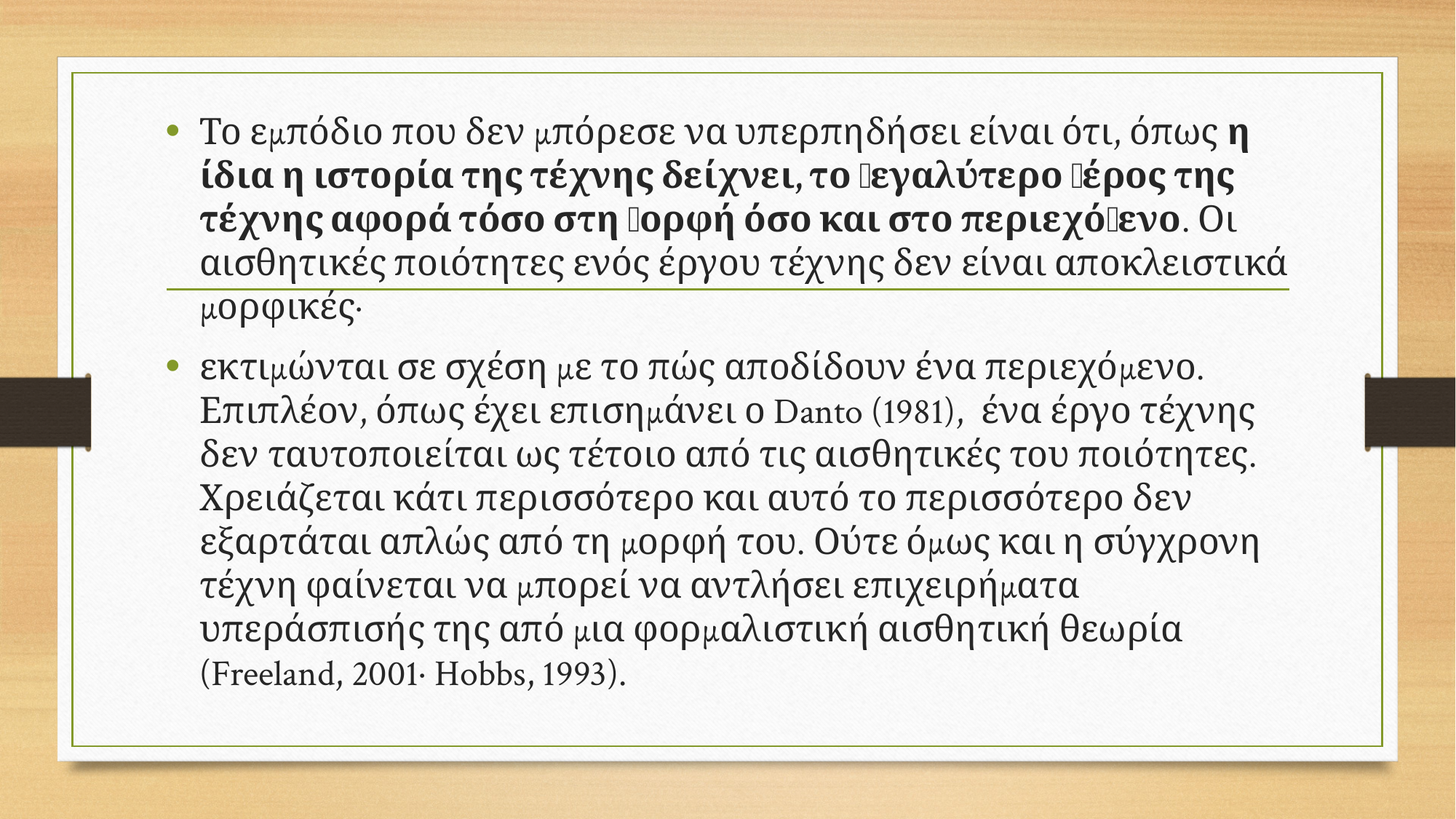

Το εμπόδιο που δεν μπόρεσε να υπερπηδήσει είναι ότι, όπως η ίδια η ιστορία της τέχνης δείχνει, το μεγαλύτερο μέρος της τέχνης αφορά τόσο στη μορφή όσο και στο περιεχόμενο. Οι αισθητικές ποιότητες ενός έργου τέχνης δεν είναι αποκλειστικά μορφικές·
εκτιμώνται σε σχέση με το πώς αποδίδουν ένα περιεχόμενο. Επιπλέον, όπως έχει επισημάνει ο Danto (1981),  ένα έργο τέχνης δεν ταυτοποιείται ως τέτοιο από τις αισθητικές του ποιότητες. Χρειάζεται κάτι περισσότερο και αυτό το περισσότερο δεν εξαρτάται απλώς από τη μορφή του. Ούτε όμως και η σύγχρονη τέχνη φαίνεται να μπορεί να αντλήσει επιχειρήματα υπεράσπισής της από μια φορμαλιστική αισθητική θεωρία (Freeland, 2001· Hobbs, 1993).